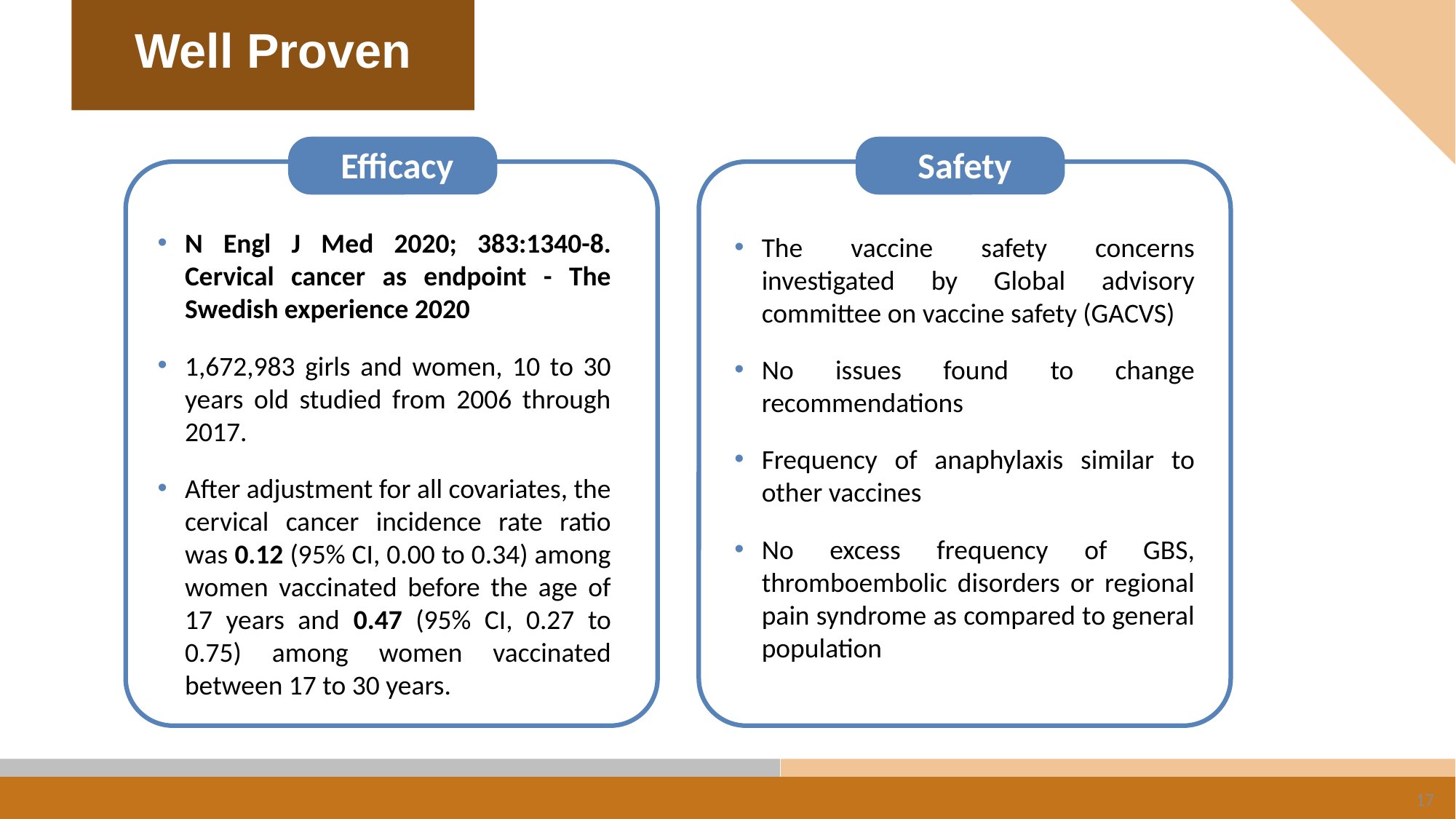

Well Proven
Efficacy

Safety

N Engl J Med 2020; 383:1340-8. Cervical cancer as endpoint - The Swedish experience 2020
1,672,983 girls and women, 10 to 30 years old studied from 2006 through 2017.
After adjustment for all covariates, the cervical cancer incidence rate ratio was 0.12 (95% CI, 0.00 to 0.34) among women vaccinated before the age of 17 years and 0.47 (95% CI, 0.27 to 0.75) among women vaccinated between 17 to 30 years.
The vaccine safety concerns investigated by Global advisory committee on vaccine safety (GACVS)
No issues found to change recommendations
Frequency of anaphylaxis similar to other vaccines
No excess frequency of GBS, thromboembolic disorders or regional pain syndrome as compared to general population
17